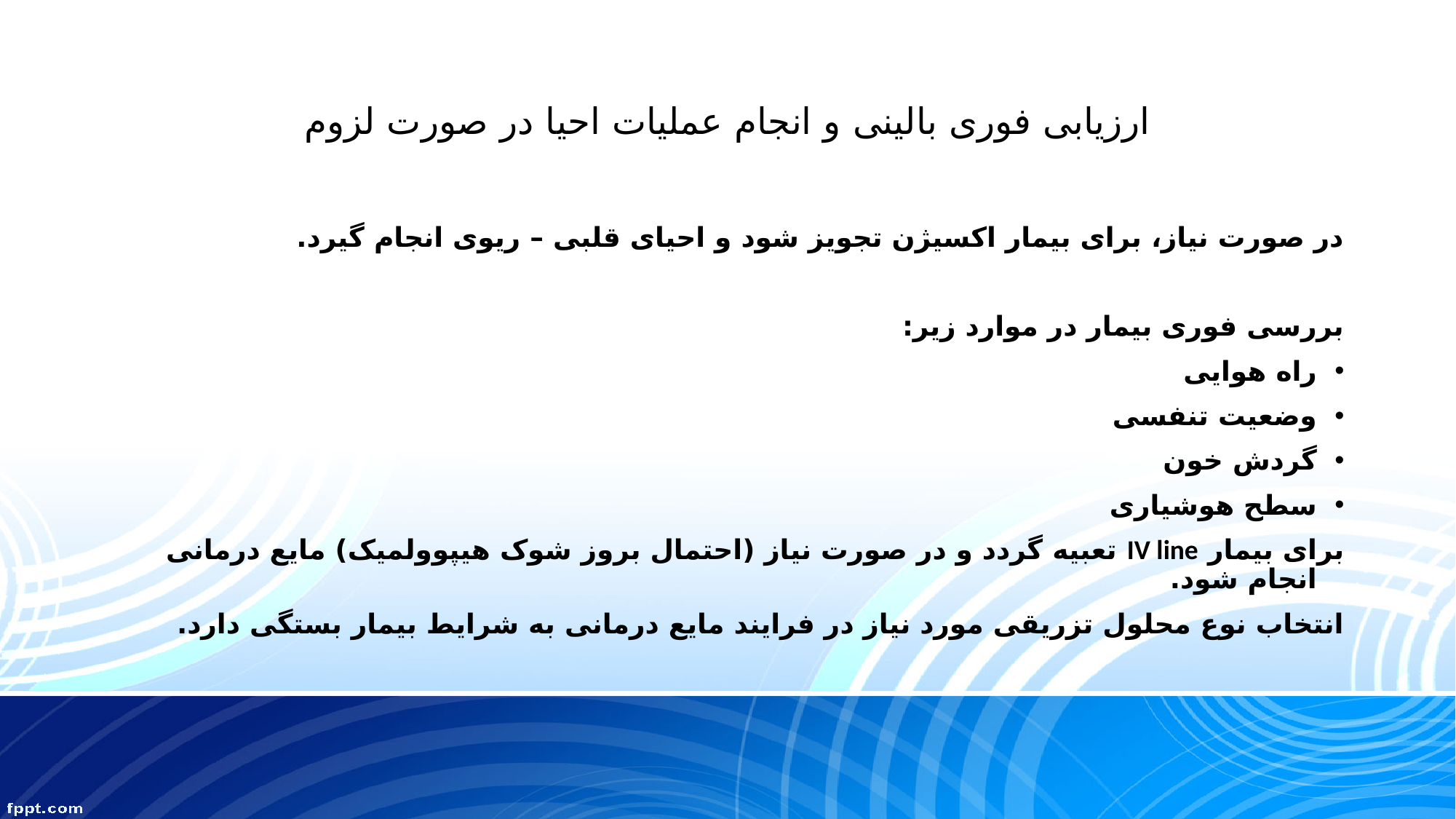

# ارزیابی فوری بالینی و انجام عملیات احیا در صورت لزوم
در صورت نیاز، برای بیمار اکسیژن تجویز شود و احیای قلبی – ریوی انجام گیرد.

بررسی فوری بیمار در موارد زیر:
راه هوایی
وضعیت تنفسی
گردش خون
سطح هوشیاری
برای بیمار IV line تعبیه گردد و در صورت نیاز (احتمال بروز شوک هیپوولمیک) مایع درمانی انجام شود.
انتخاب نوع محلول تزریقی مورد نیاز در فرایند مایع درمانی به شرایط بیمار بستگی دارد.